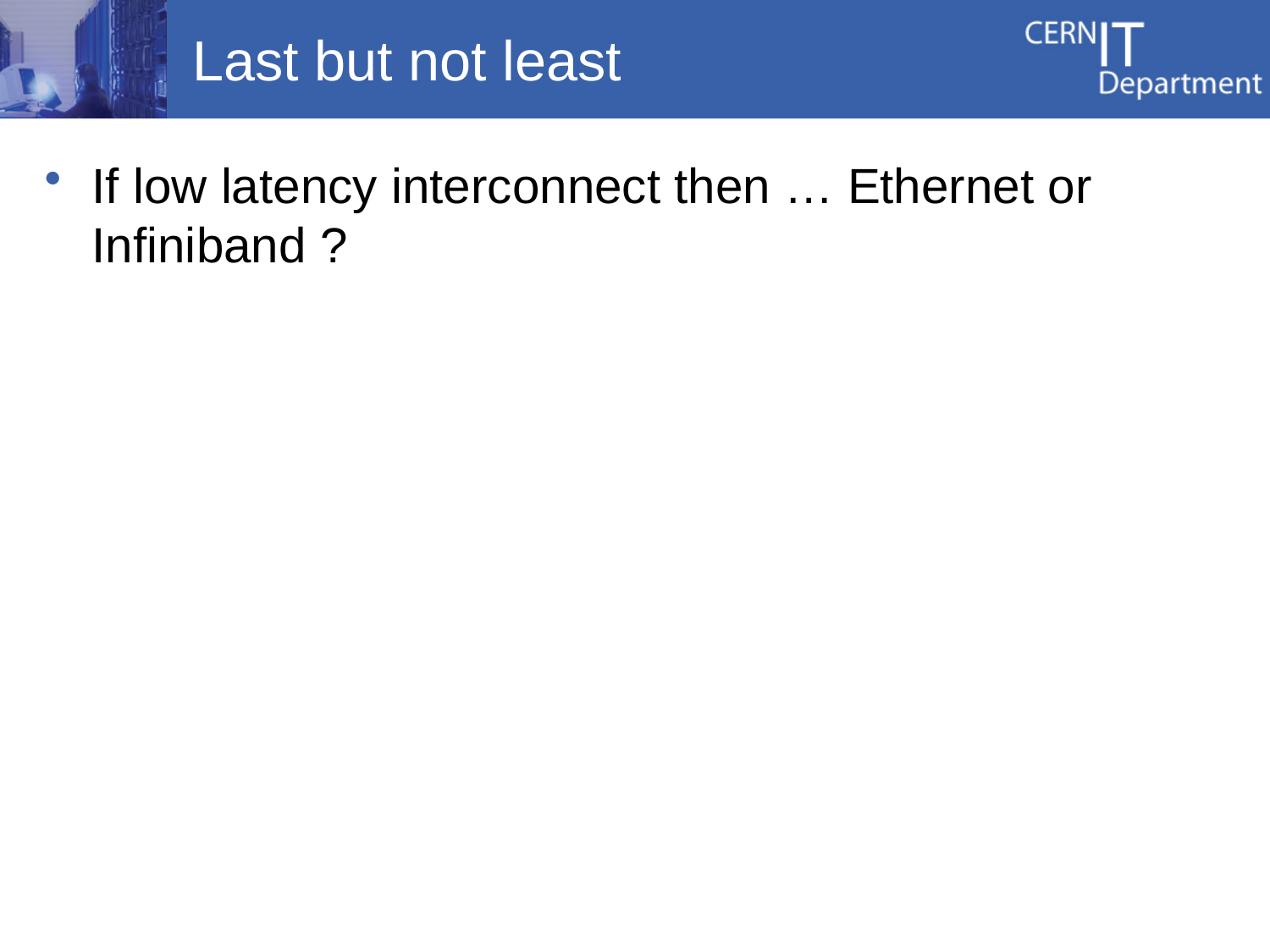

# Last but not least
If low latency interconnect then … Ethernet or Infiniband ?